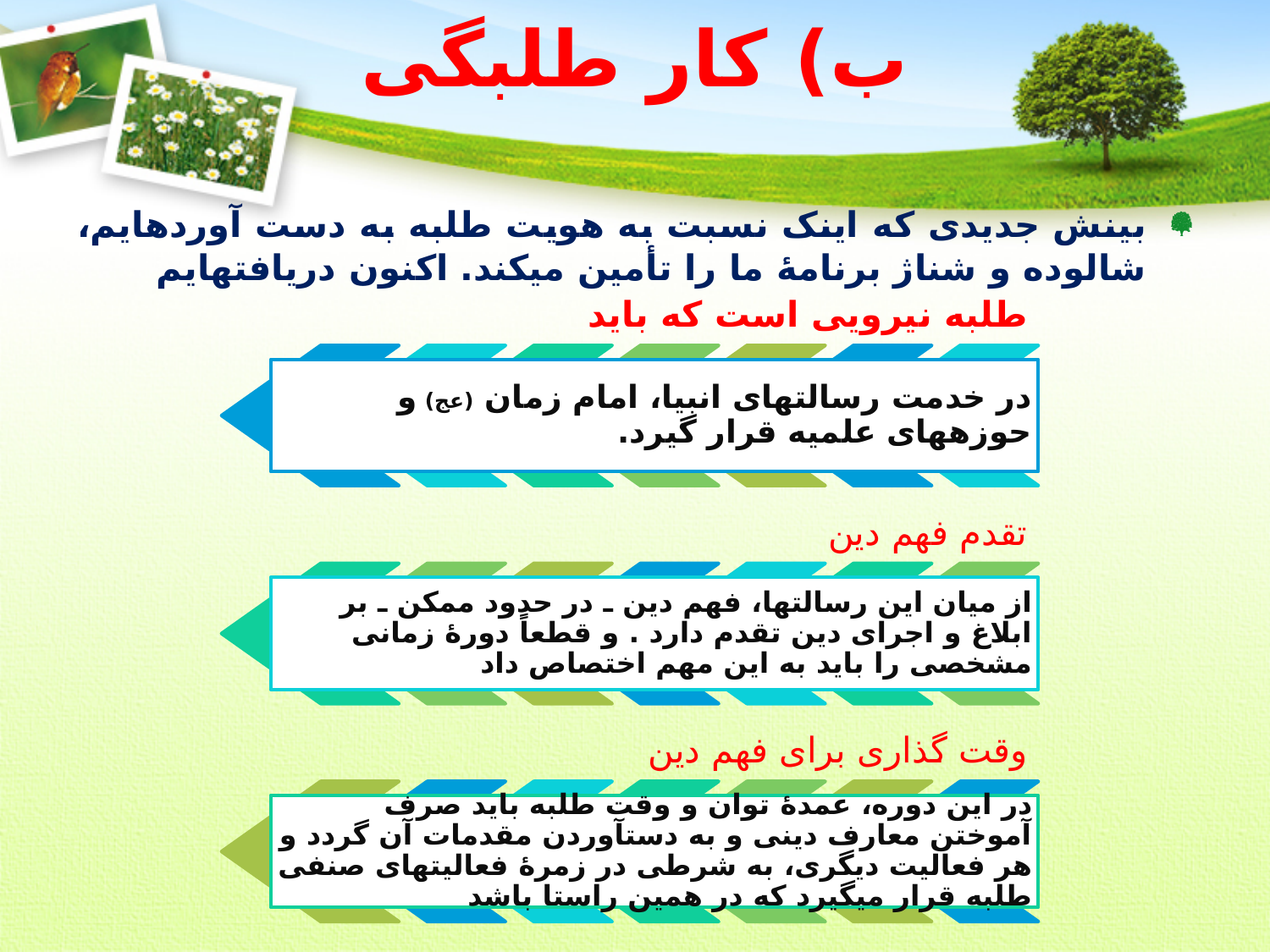

# ب) کار طلبگی
بینش جدیدی که اینک نسبت به هویت طلبه به ‏دست آورده‏ایم، شالوده و شناژ برنامۀ ما را تأمین می‏کند. اکنون دریافته‏ایم

طلبه نیرویی است که باید
در خدمت رسالت‏های انبیا، امام زمان (عج) و حوزه‏های علمیه قرار گیرد.
تقدم فهم دین
از میان این رسالت‏ها، فهم دین ـ در حدود ممکن ـ بر ابلاغ و اجرای دین تقدم دارد . و قطعاً دورۀ زمانی مشخصی را باید به این مهم اختصاص داد
وقت گذاری برای فهم دین
در این دوره، عمدۀ توان و وقت طلبه باید صرف آموختن معارف دینی و به ‏دست‏آوردن مقدمات آن گردد و هر فعالیت دیگری، به ‏شرطی در زمرۀ فعالیت‏های صنفی طلبه قرار می‏گیرد که در همین راستا باشد